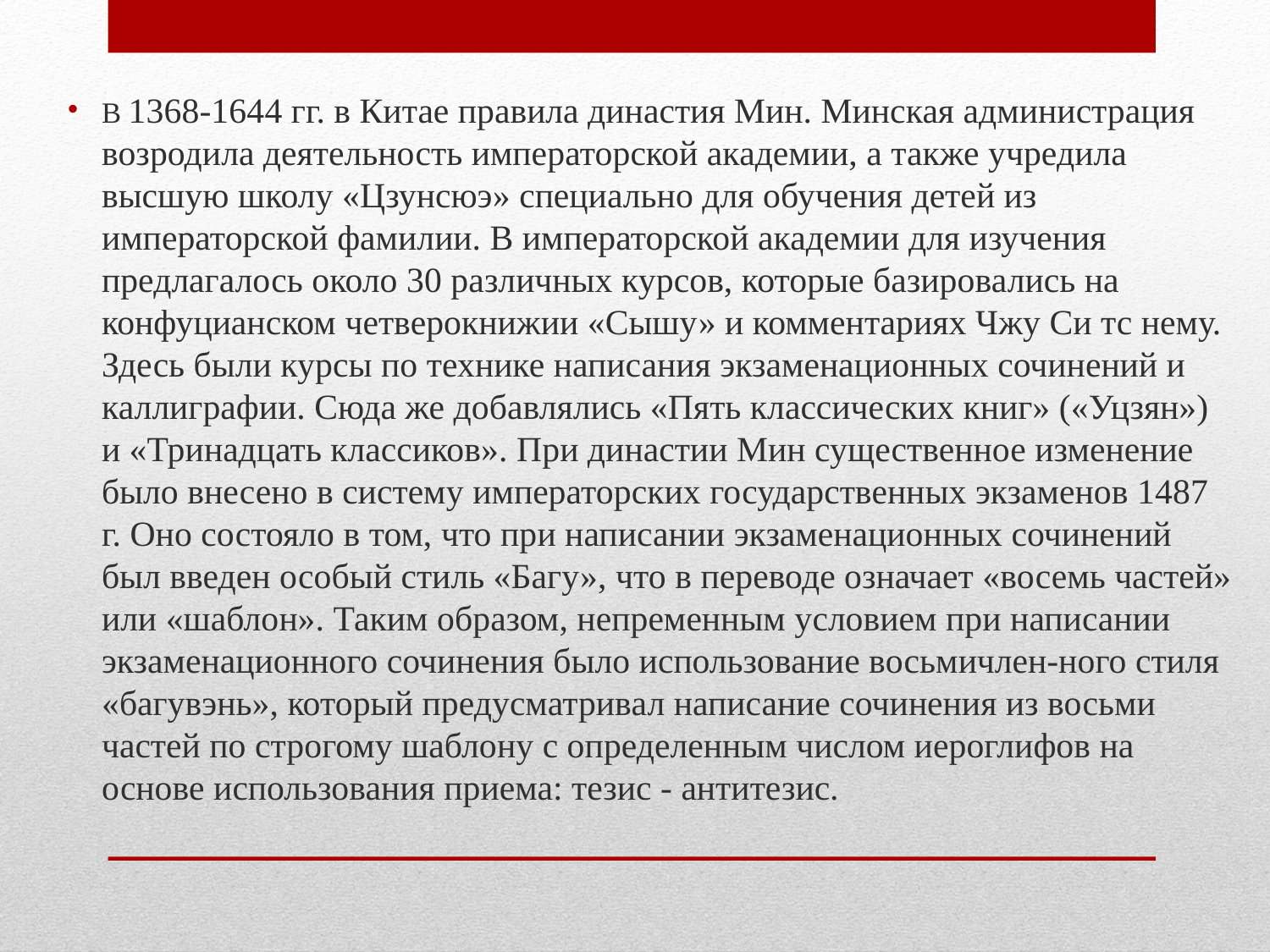

В 1368-1644 гг. в Китае правила династия Мин. Минская администрация возродила деятельность императорской академии, а также учредила высшую школу «Цзунсюэ» специально для обучения детей из императорской фамилии. В императорской академии для изучения предлагалось около 30 различных курсов, которые базировались на конфуцианском четверокнижии «Сышу» и комментариях Чжу Си тс нему. Здесь были курсы по технике написания экзаменационных сочинений и каллиграфии. Сюда же добавлялись «Пять классических книг» («Уцзян») и «Тринадцать классиков». При династии Мин существенное изменение было внесено в систему императорских государственных экзаменов 1487 г. Оно состояло в том, что при написании экзаменационных сочинений был введен особый стиль «Багу», что в переводе означает «восемь частей» или «шаблон». Таким образом, непременным условием при написании экзаменационного сочинения было использование восьмичлен-ного стиля «багувэнь», который предусматривал написание сочинения из восьми частей по строгому шаблону с определенным числом иероглифов на основе использования приема: тезис - антитезис.